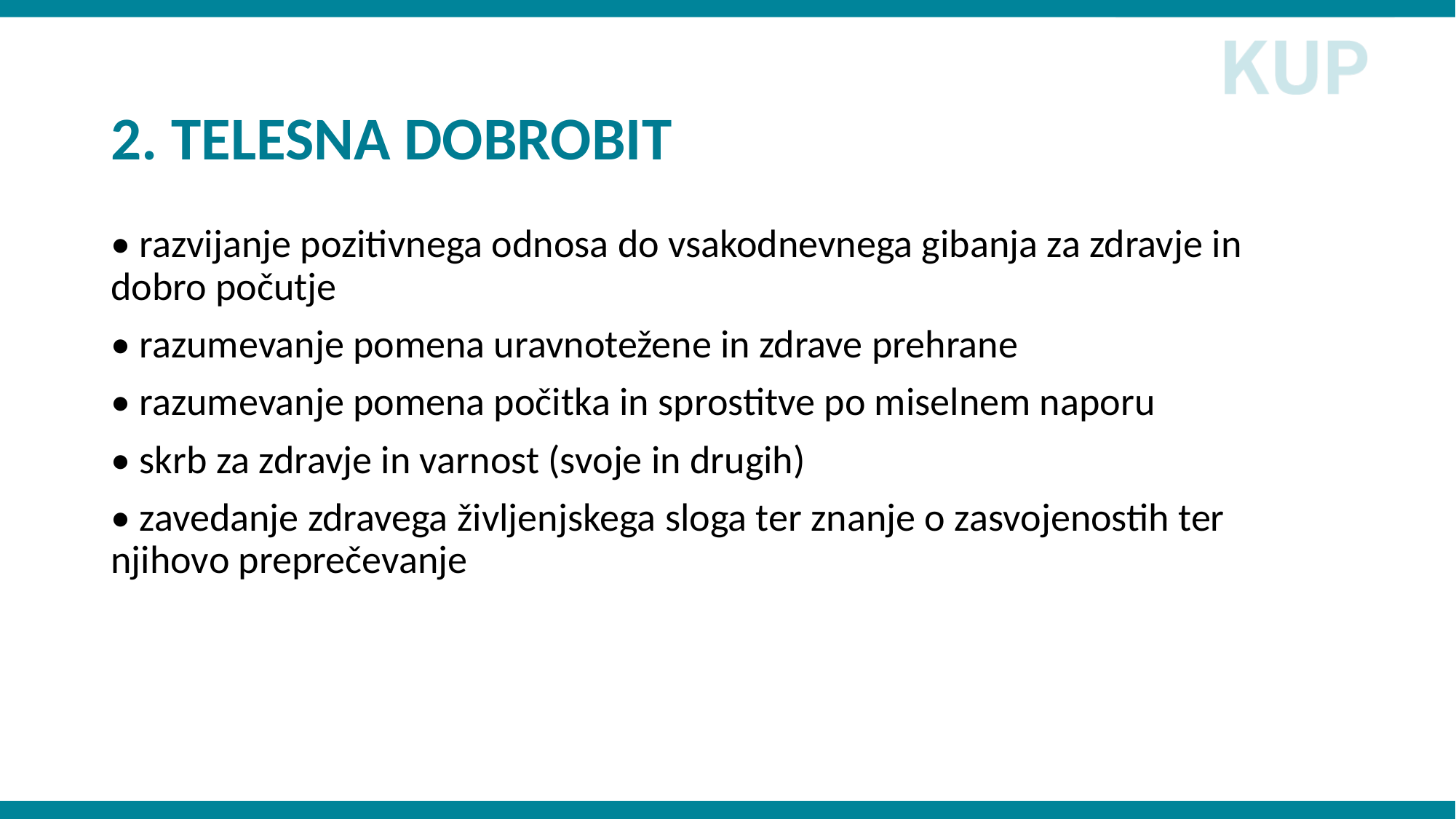

# 2. TELESNA DOBROBIT
• razvijanje pozitivnega odnosa do vsakodnevnega gibanja za zdravje in dobro počutje
• razumevanje pomena uravnotežene in zdrave prehrane
• razumevanje pomena počitka in sprostitve po miselnem naporu
• skrb za zdravje in varnost (svoje in drugih)
• zavedanje zdravega življenjskega sloga ter znanje o zasvojenostih ter njihovo preprečevanje